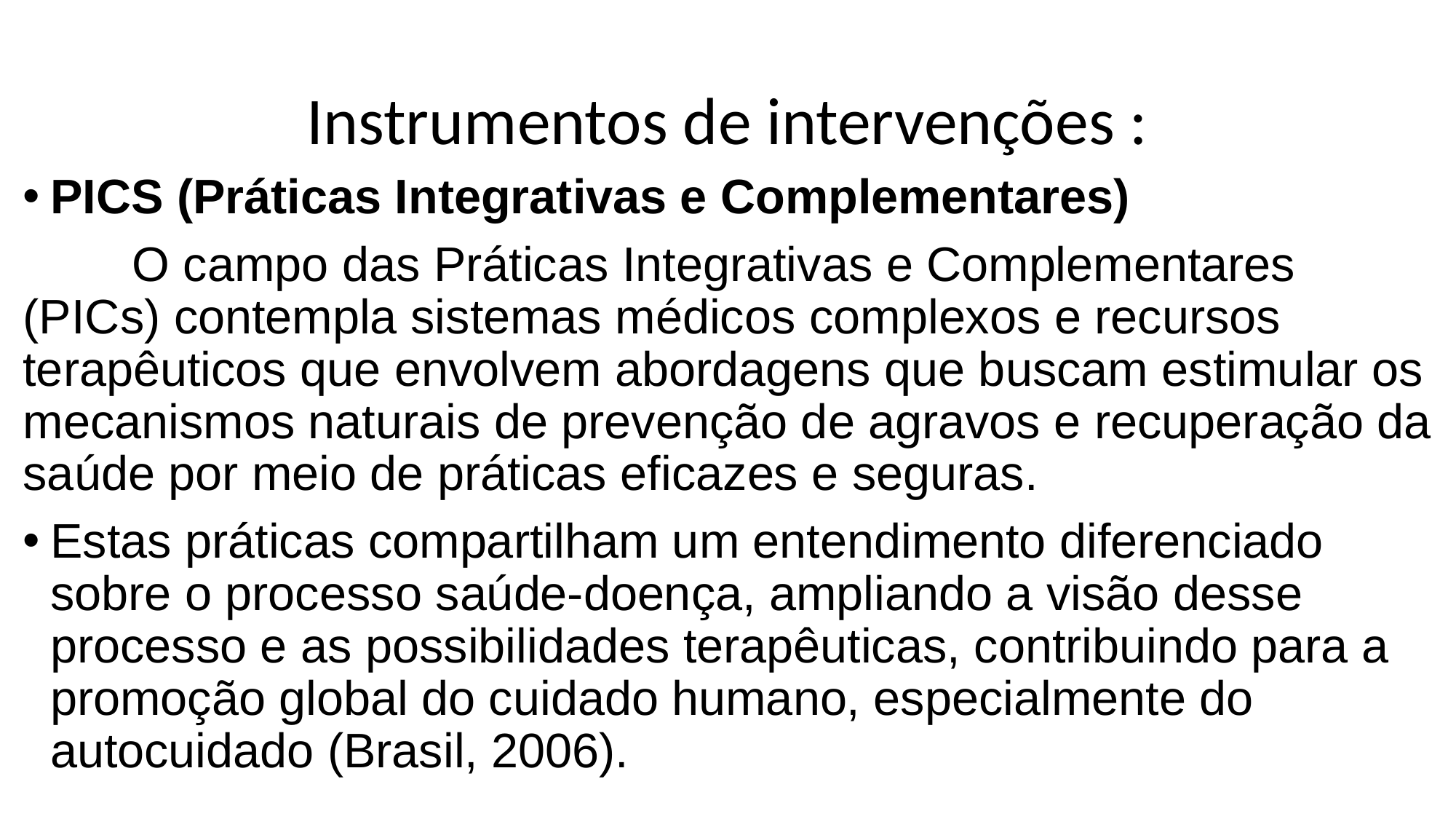

# Instrumentos de intervenções :
PICS (Práticas Integrativas e Complementares)
	O campo das Práticas Integrativas e Complementares (PICs) contempla sistemas médicos complexos e recursos terapêuticos que envolvem abordagens que buscam estimular os mecanismos naturais de prevenção de agravos e recuperação da saúde por meio de práticas eficazes e seguras.
Estas práticas compartilham um entendimento diferenciado sobre o processo saúde-doença, ampliando a visão desse processo e as possibilidades terapêuticas, contribuindo para a promoção global do cuidado humano, especialmente do autocuidado (Brasil, 2006).